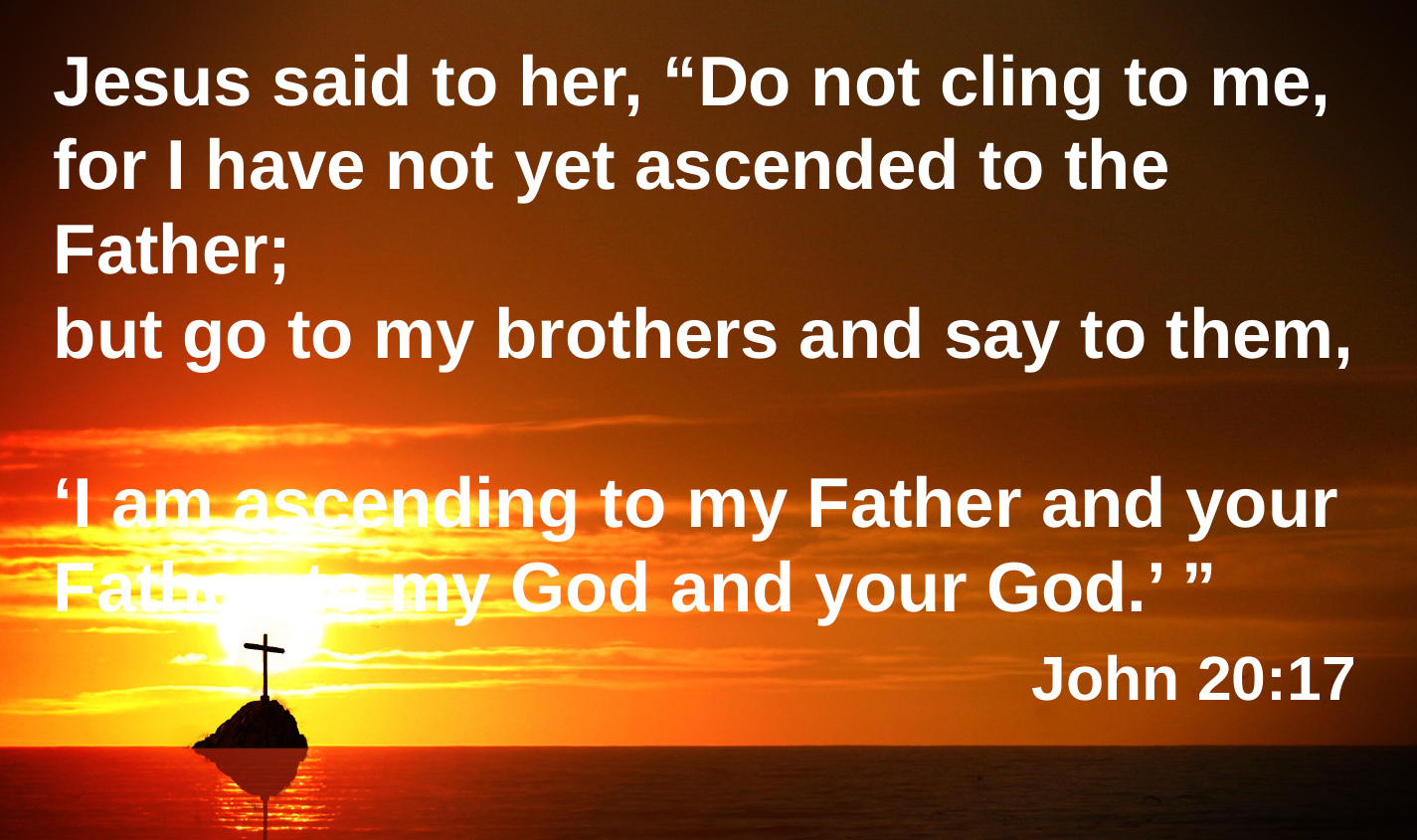

Jesus said to her, “Do not cling to me,
for I have not yet ascended to the Father;
but go to my brothers and say to them,
‘I am ascending to my Father and your Father, to my God and your God.’ ”
John 20:17